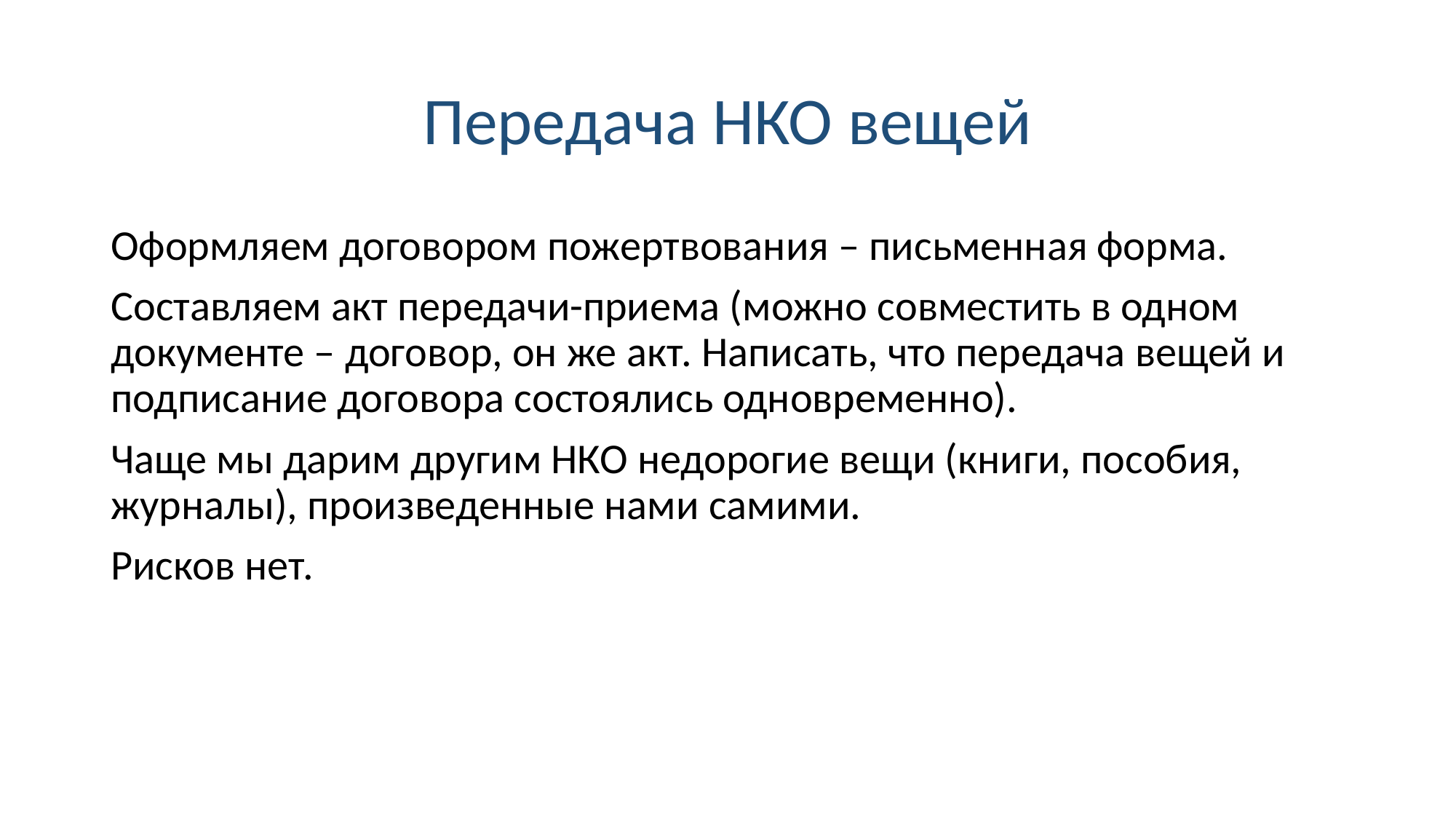

# Передача НКО вещей
Оформляем договором пожертвования – письменная форма.
Составляем акт передачи-приема (можно совместить в одном документе – договор, он же акт. Написать, что передача вещей и подписание договора состоялись одновременно).
Чаще мы дарим другим НКО недорогие вещи (книги, пособия, журналы), произведенные нами самими.
Рисков нет.